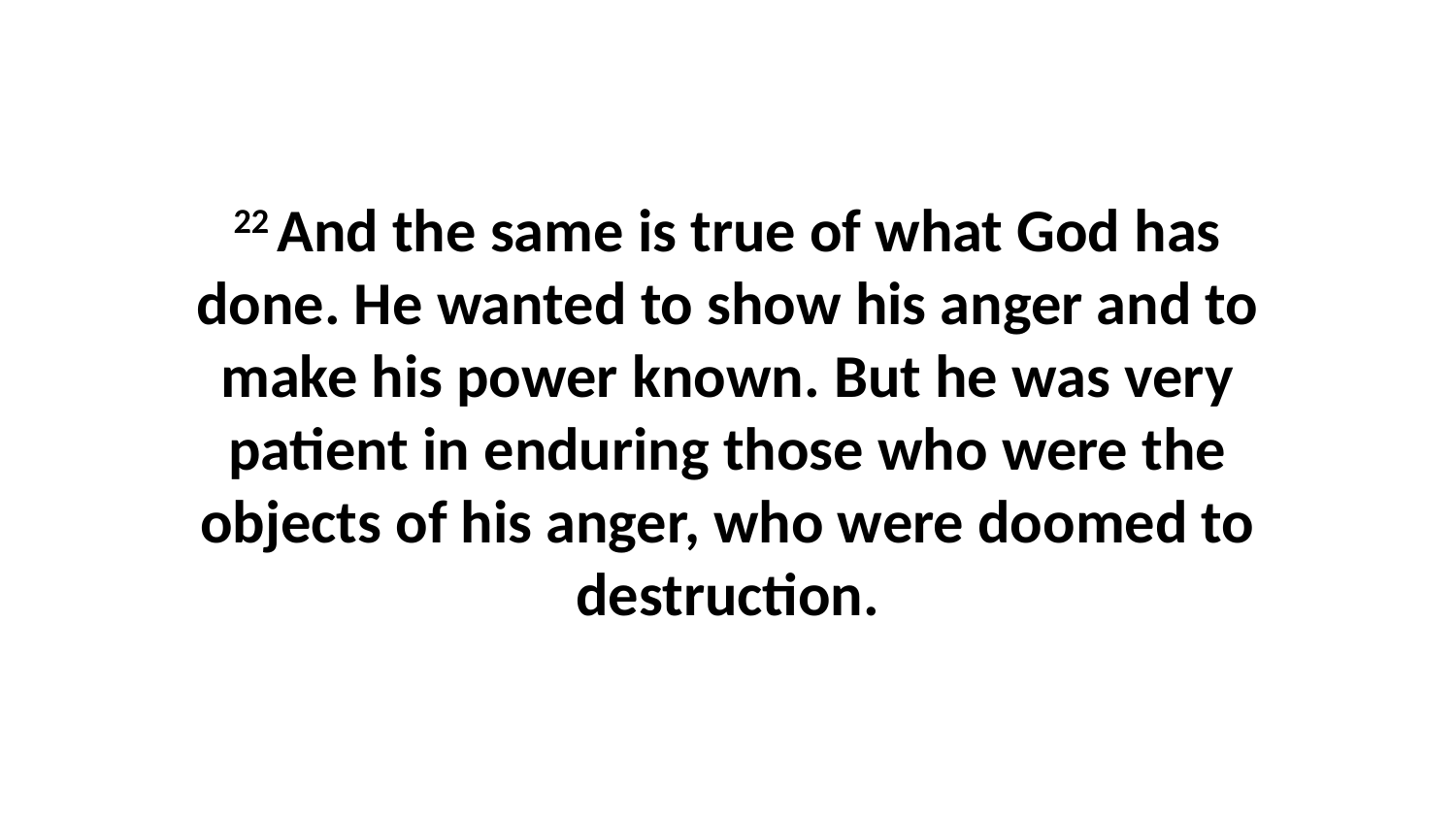

22 And the same is true of what God has done. He wanted to show his anger and to make his power known. But he was very patient in enduring those who were the objects of his anger, who were doomed to destruction.